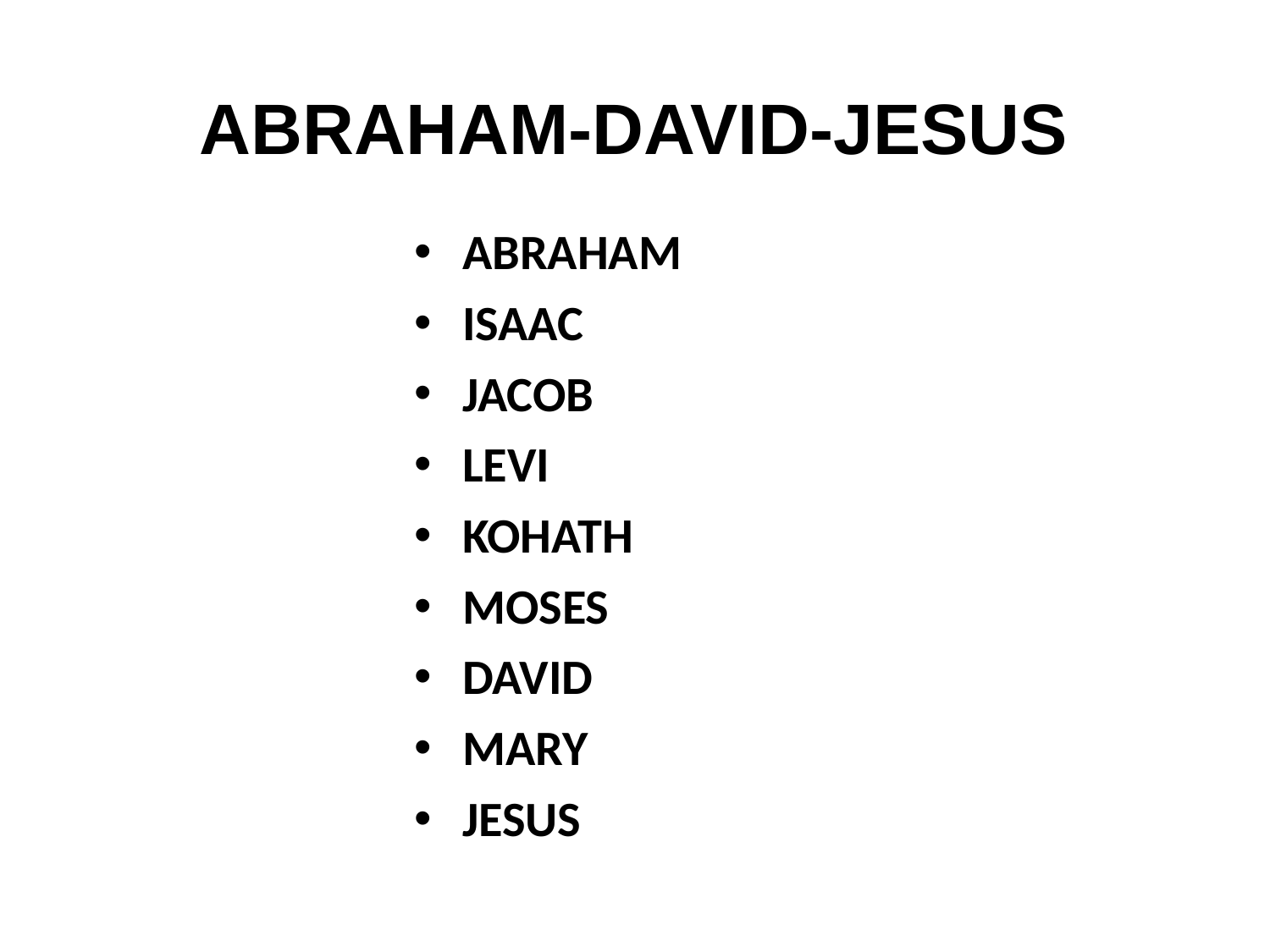

# ABRAHAM-DAVID-JESUS
ABRAHAM
ISAAC
JACOB
LEVI
KOHATH
MOSES
DAVID
MARY
JESUS